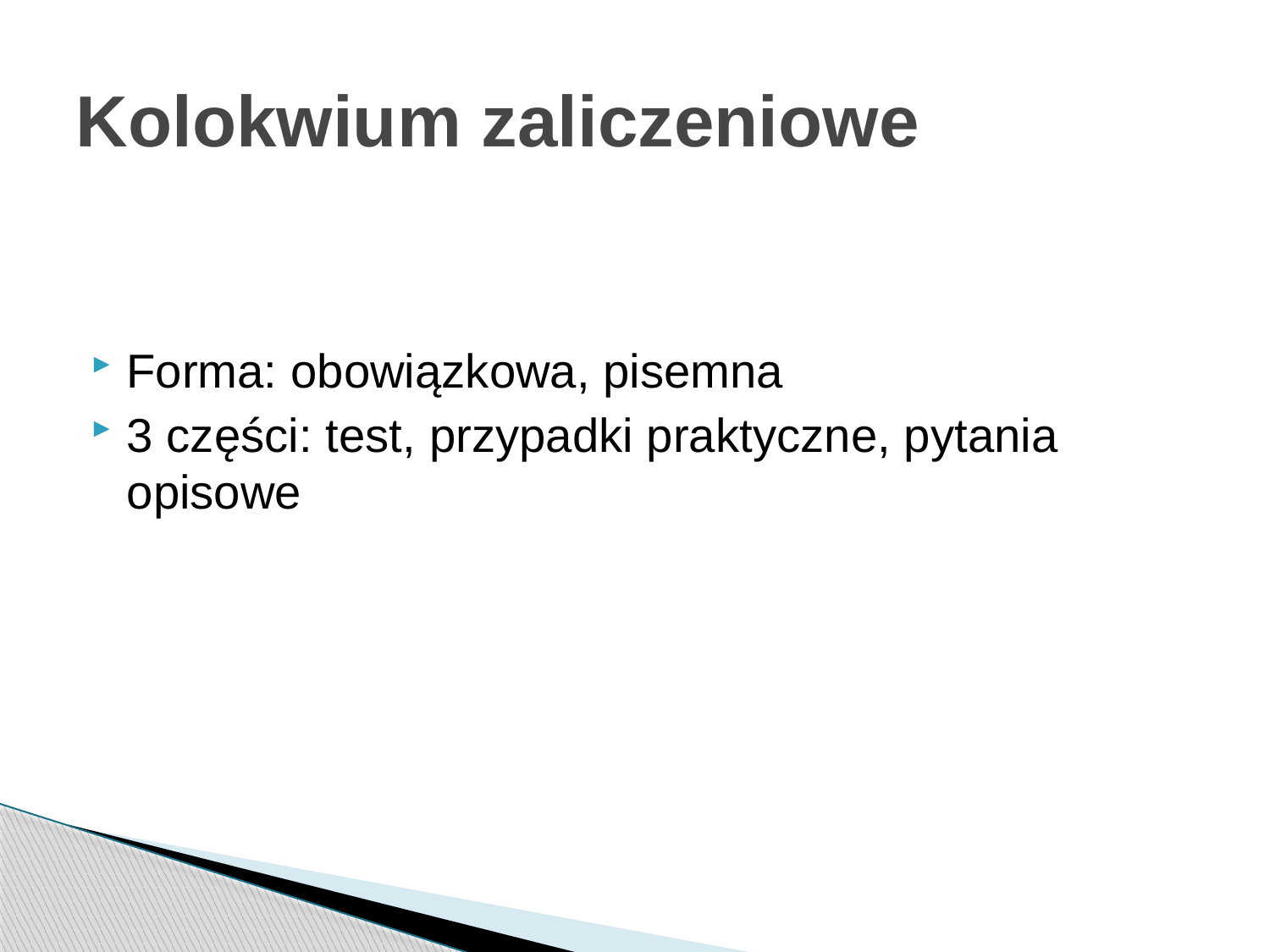

# Kolokwium zaliczeniowe

Forma: obowiązkowa, pisemna
3 części: test, przypadki praktyczne, pytania opisowe